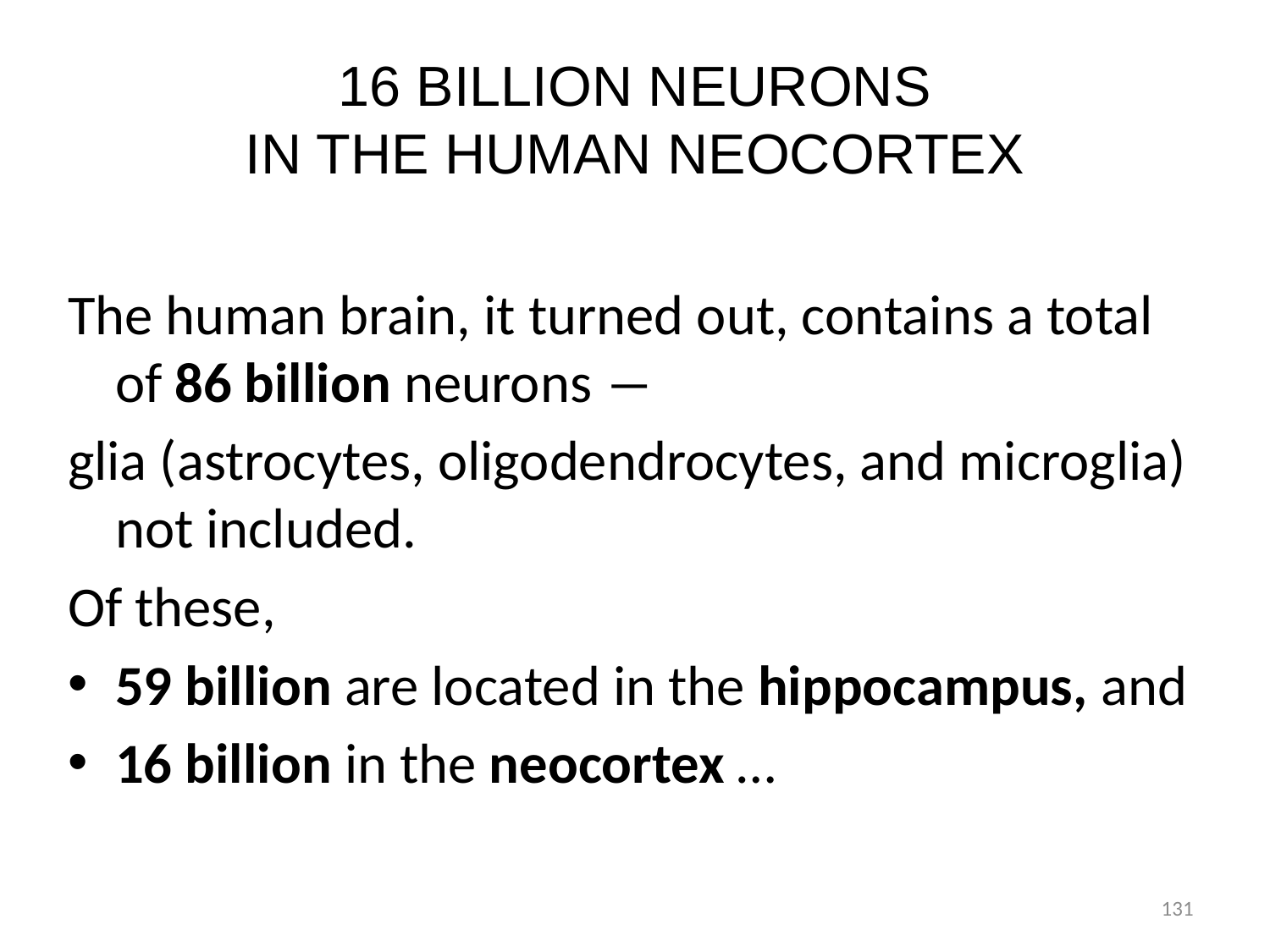

# 16 BILLION NEURONS IN THE HUMAN NEOCORTEX
The human brain, it turned out, contains a total of 86 billion neurons ―
glia (astrocytes, oligodendrocytes, and microglia) not included.
Of these,
59 billion are located in the hippocampus, and
16 billion in the neocortex …
131